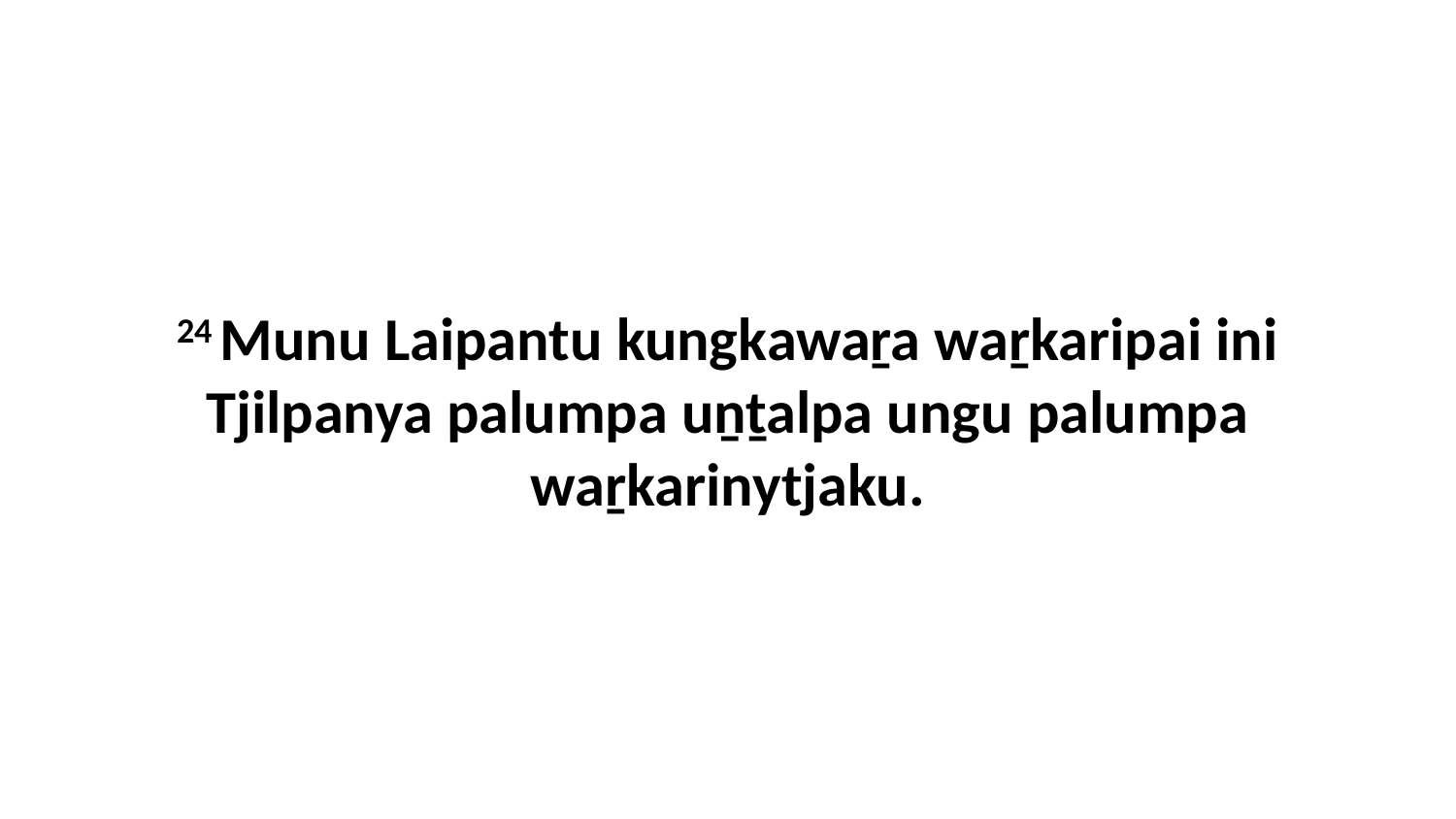

24 Munu Laipantu kungkawaṟa waṟkaripai ini Tjilpanya palumpa uṉṯalpa ungu palumpa waṟkarinytjaku.